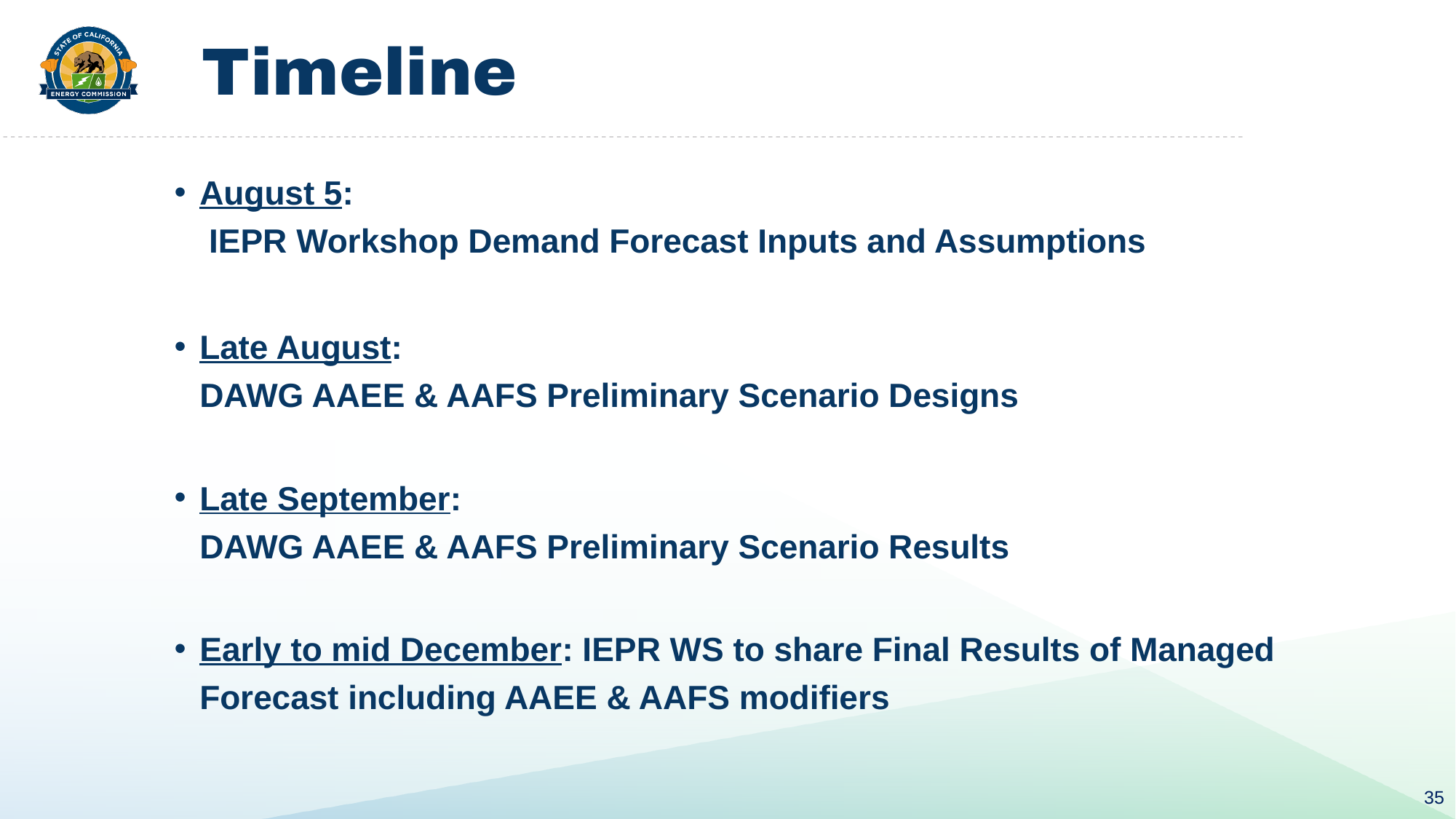

# Timeline
August 5:                                                                                                           IEPR Workshop Demand Forecast Inputs and Assumptions

Late August:                                                                                          DAWG AAEE & AAFS Preliminary Scenario Designs

Late September:                                                                                              DAWG AAEE & AAFS Preliminary Scenario Results

Early to mid December: IEPR WS to share Final Results of Managed Forecast including AAEE & AAFS modifiers

35